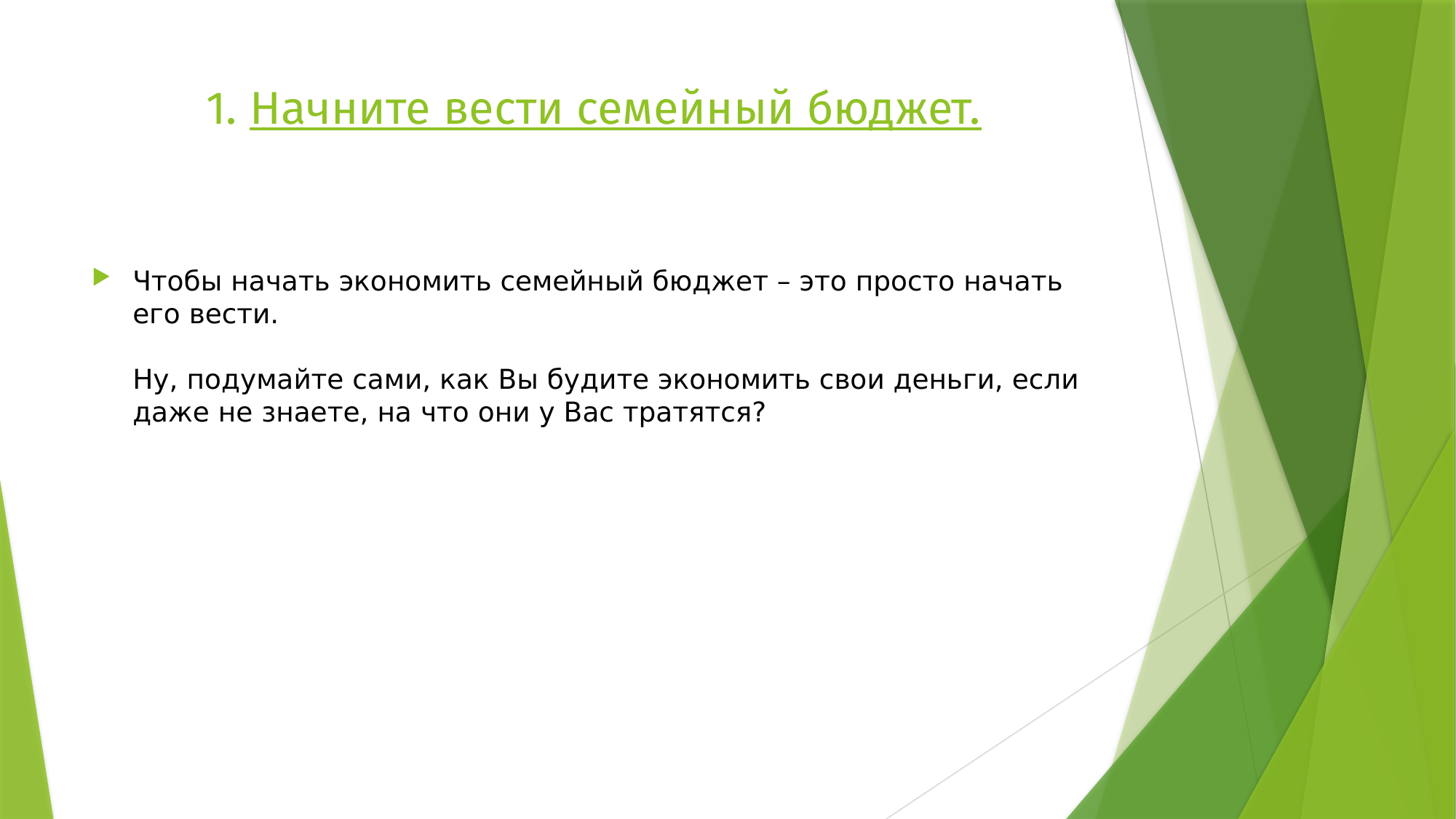

# 1. Начните вести семейный бюджет.
Чтобы начать экономить семейный бюджет – это просто начать его вести.
Ну, подумайте сами, как Вы будите экономить свои деньги, если даже не знаете, на что они у Вас тратятся?